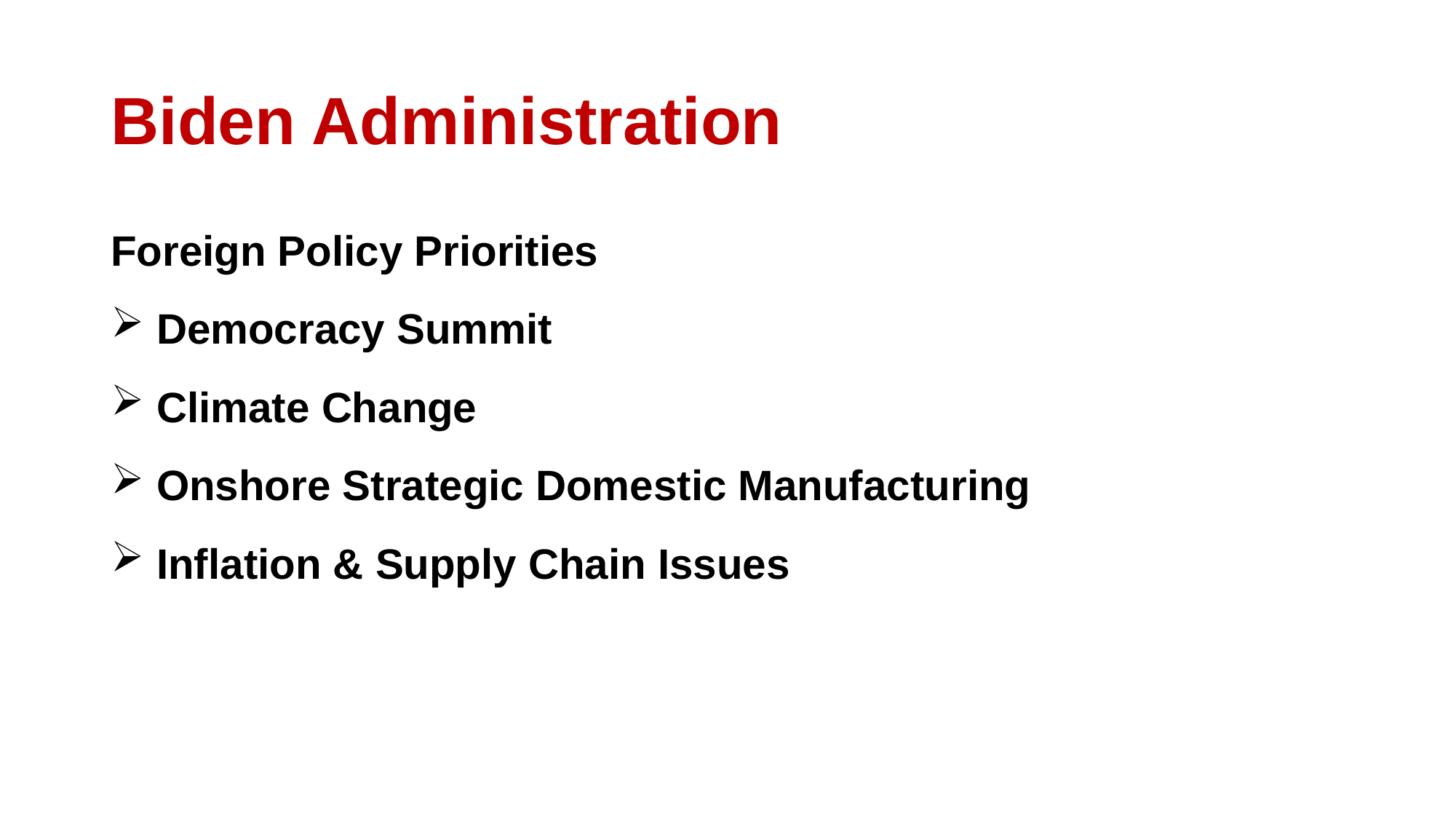

# Biden Administration
Foreign Policy Priorities
 Democracy Summit
 Climate Change
 Onshore Strategic Domestic Manufacturing
 Inflation & Supply Chain Issues